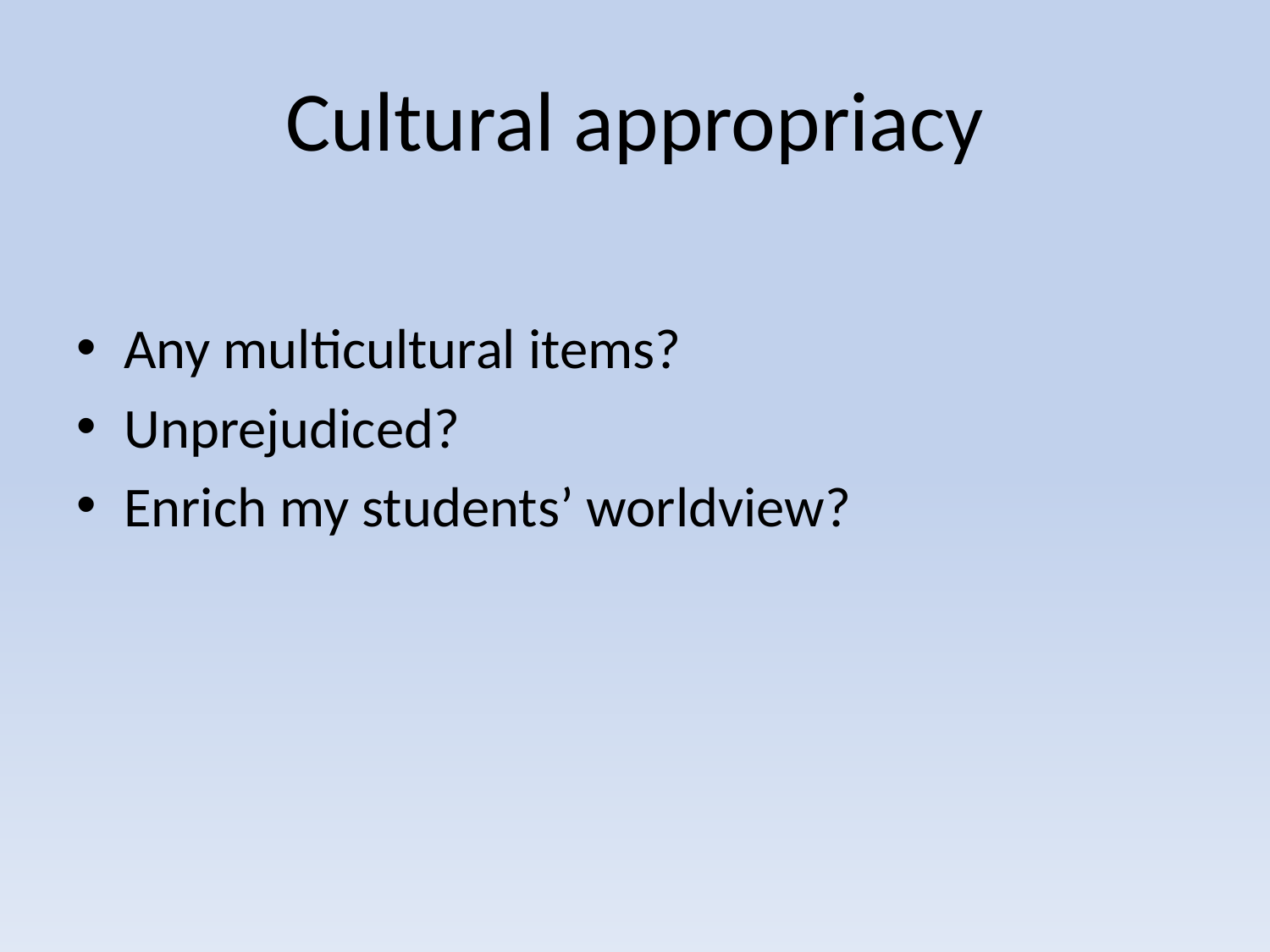

# Cultural appropriacy
Any multicultural items?
Unprejudiced?
Enrich my students’ worldview?